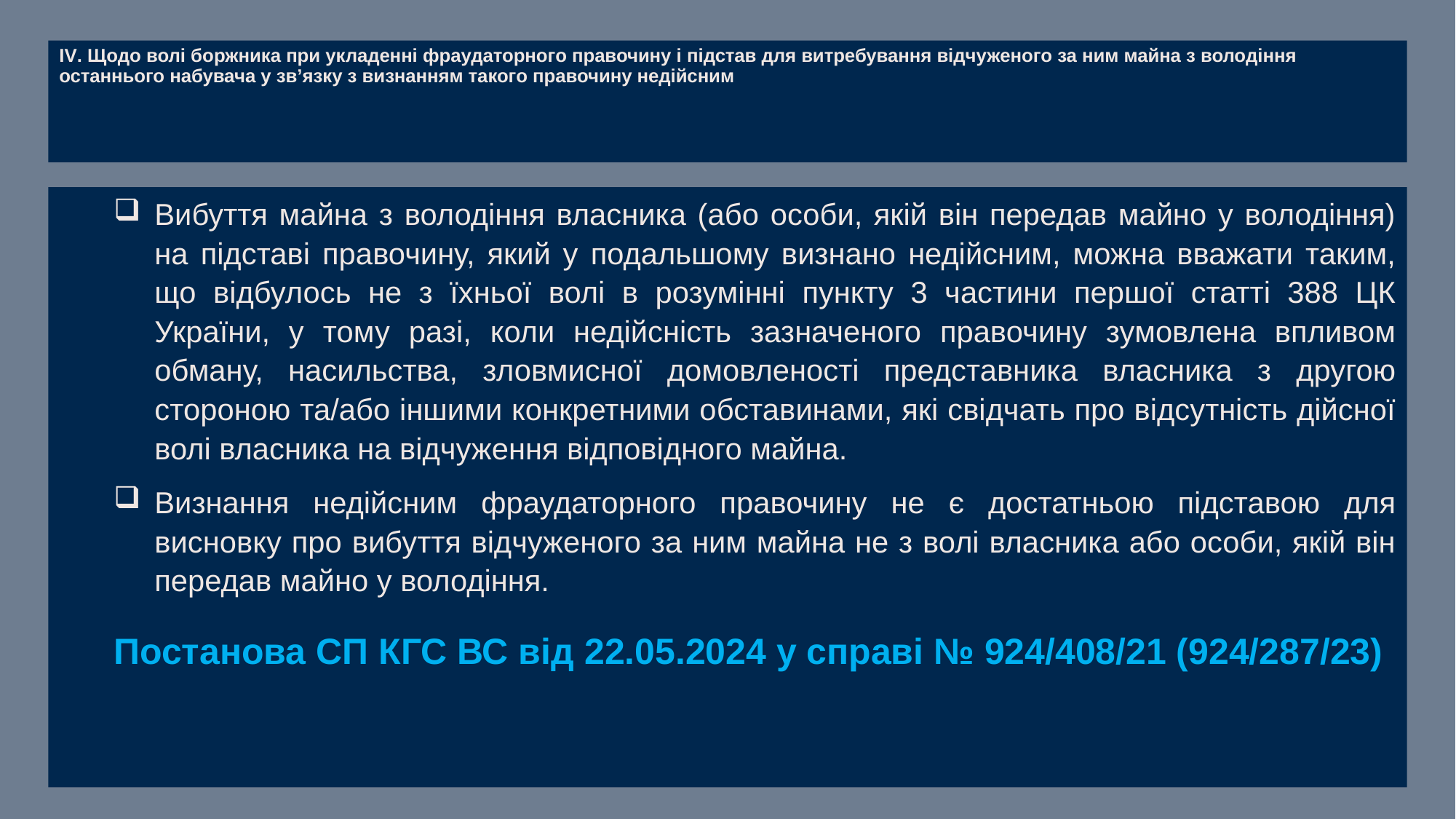

# ІV. Щодо волі боржника при укладенні фраудаторного правочину і підстав для витребування відчуженого за ним майна з володіння останнього набувача у зв’язку з визнанням такого правочину недійсним
Вибуття майна з володіння власника (або особи, якій він передав майно у володіння) на підставі правочину, який у подальшому визнано недійсним, можна вважати таким, що відбулось не з їхньої волі в розумінні пункту 3 частини першої статті 388 ЦК України, у тому разі, коли недійсність зазначеного правочину зумовлена впливом обману, насильства, зловмисної домовленості представника власника з другою стороною та/або іншими конкретними обставинами, які свідчать про відсутність дійсної волі власника на відчуження відповідного майна.
Визнання недійсним фраудаторного правочину не є достатньою підставою для висновку про вибуття відчуженого за ним майна не з волі власника або особи, якій він передав майно у володіння.
Постанова СП КГС ВС від 22.05.2024 у справі № 924/408/21 (924/287/23)